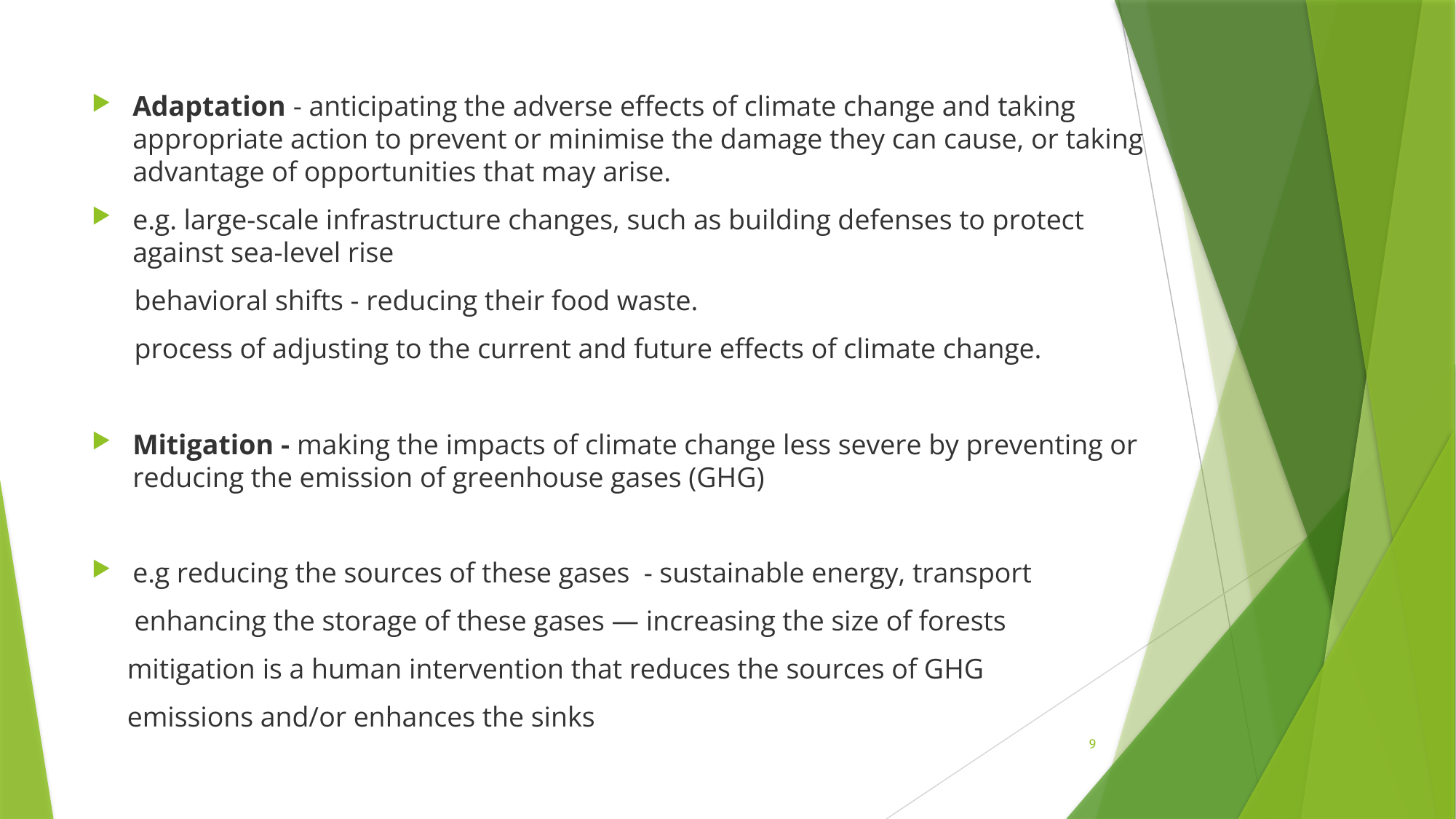

#
Adaptation - anticipating the adverse effects of climate change and taking appropriate action to prevent or minimise the damage they can cause, or taking advantage of opportunities that may arise.
e.g. large-scale infrastructure changes, such as building defenses to protect against sea-level rise
      behavioral shifts - reducing their food waste.
      process of adjusting to the current and future effects of climate change.

Mitigation - making the impacts of climate change less severe by preventing or reducing the emission of greenhouse gases (GHG)

e.g reducing the sources of these gases  - sustainable energy, transport
      enhancing the storage of these gases — increasing the size of forests
     mitigation is a human intervention that reduces the sources of GHG
     emissions and/or enhances the sinks

9